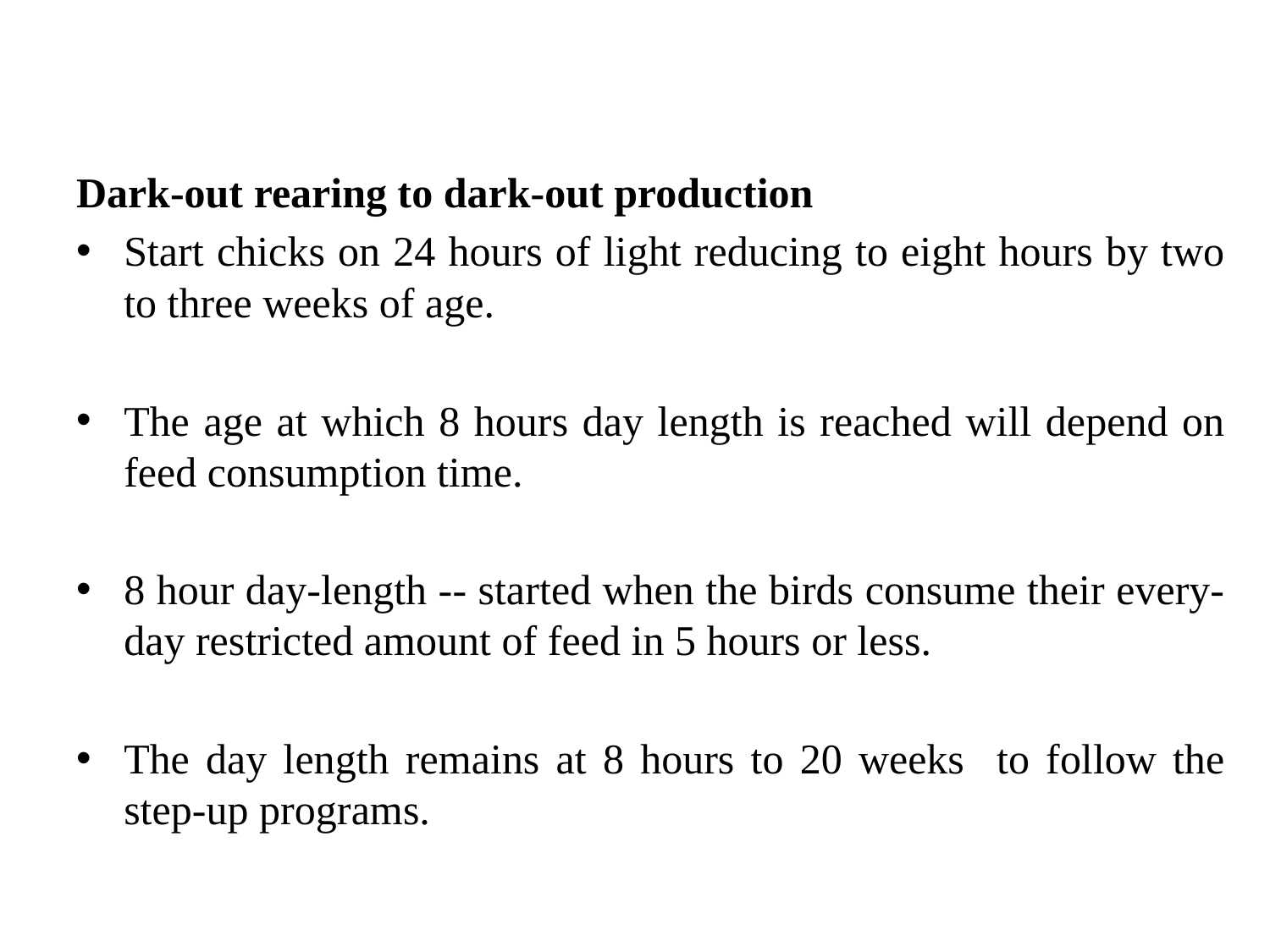

Dark-out rearing to dark-out production
Start chicks on 24 hours of light reducing to eight hours by two to three weeks of age.

The age at which 8 hours day length is reached will depend on feed consumption time.

8 hour day-length -- started when the birds consume their every-day restricted amount of feed in 5 hours or less.

The day length remains at 8 hours to 20 weeks  to follow the step-up programs.